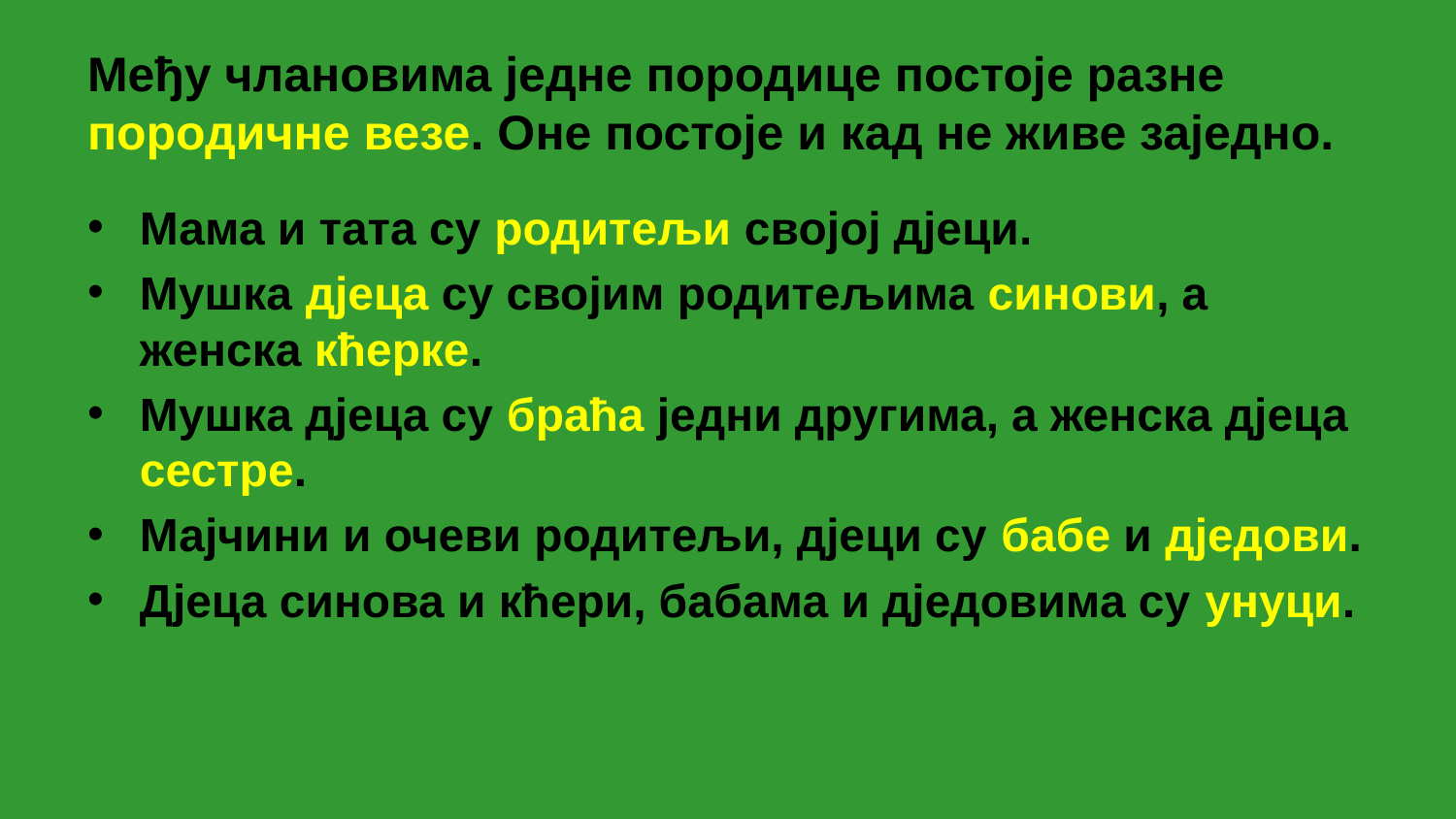

# Међу члановима једне породице постоје разне породичне везе. Оне постоје и кад не живе заједно.
Мама и тата су родитељи својој дјеци.
Мушка дјеца су својим родитељима синови, а женска кћерке.
Мушка дјеца су браћа једни другима, а женска дјеца сестре.
Мајчини и очеви родитељи, дјеци су бабе и дједови.
Дјеца синова и кћери, бабама и дједовима су унуци.